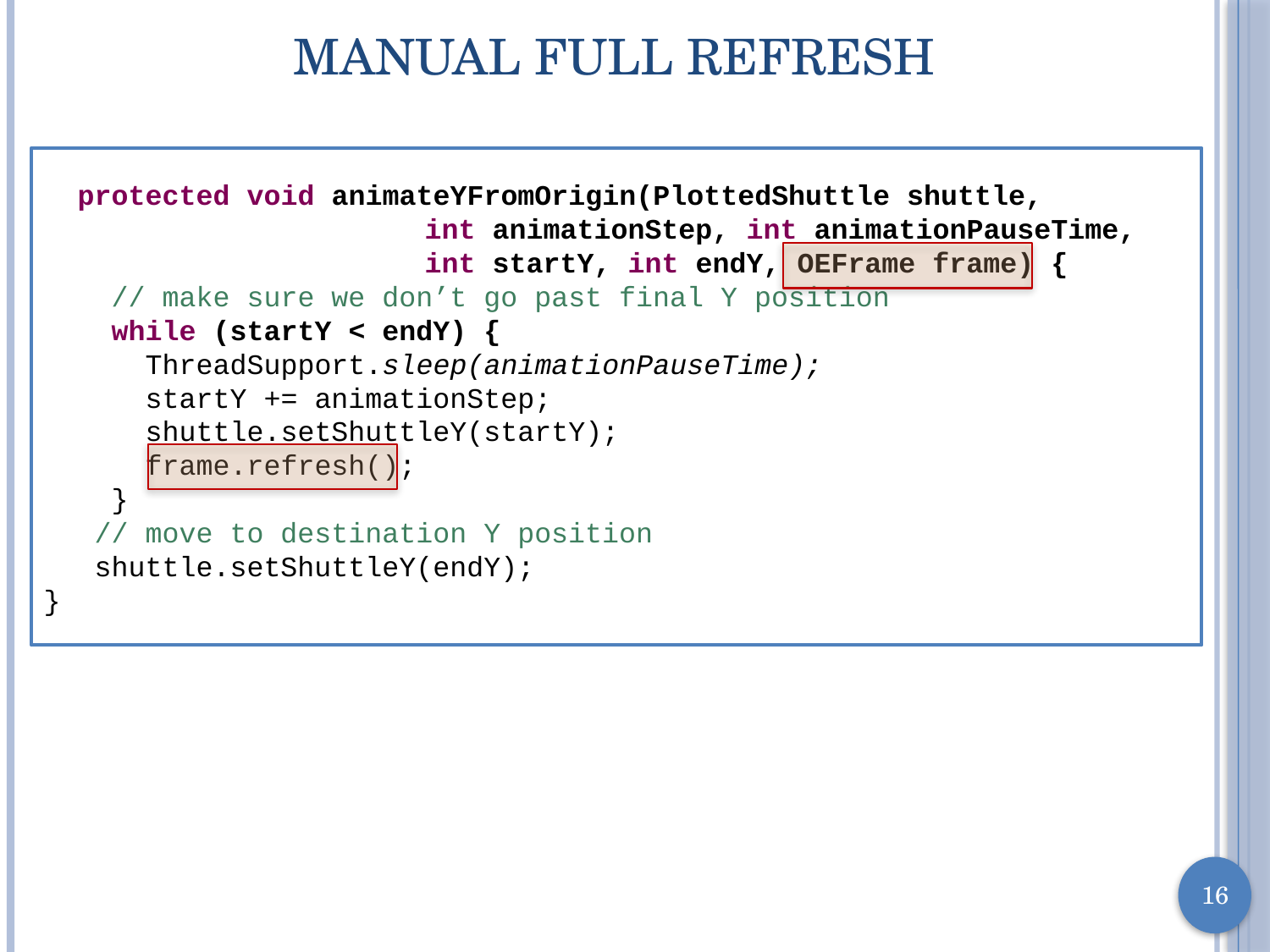

# Manual Full Refresh
  protected void animateYFromOrigin(PlottedShuttle shuttle,
   			int animationStep, int animationPauseTime,
			int startY, int endY, OEFrame frame) {
    // make sure we don’t go past final Y position
    while (startY < endY) {
      ThreadSupport.sleep(animationPauseTime);
      startY += animationStep;
      shuttle.setShuttleY(startY);
      frame.refresh();
    }
   // move to destination Y position
   shuttle.setShuttleY(endY);
}